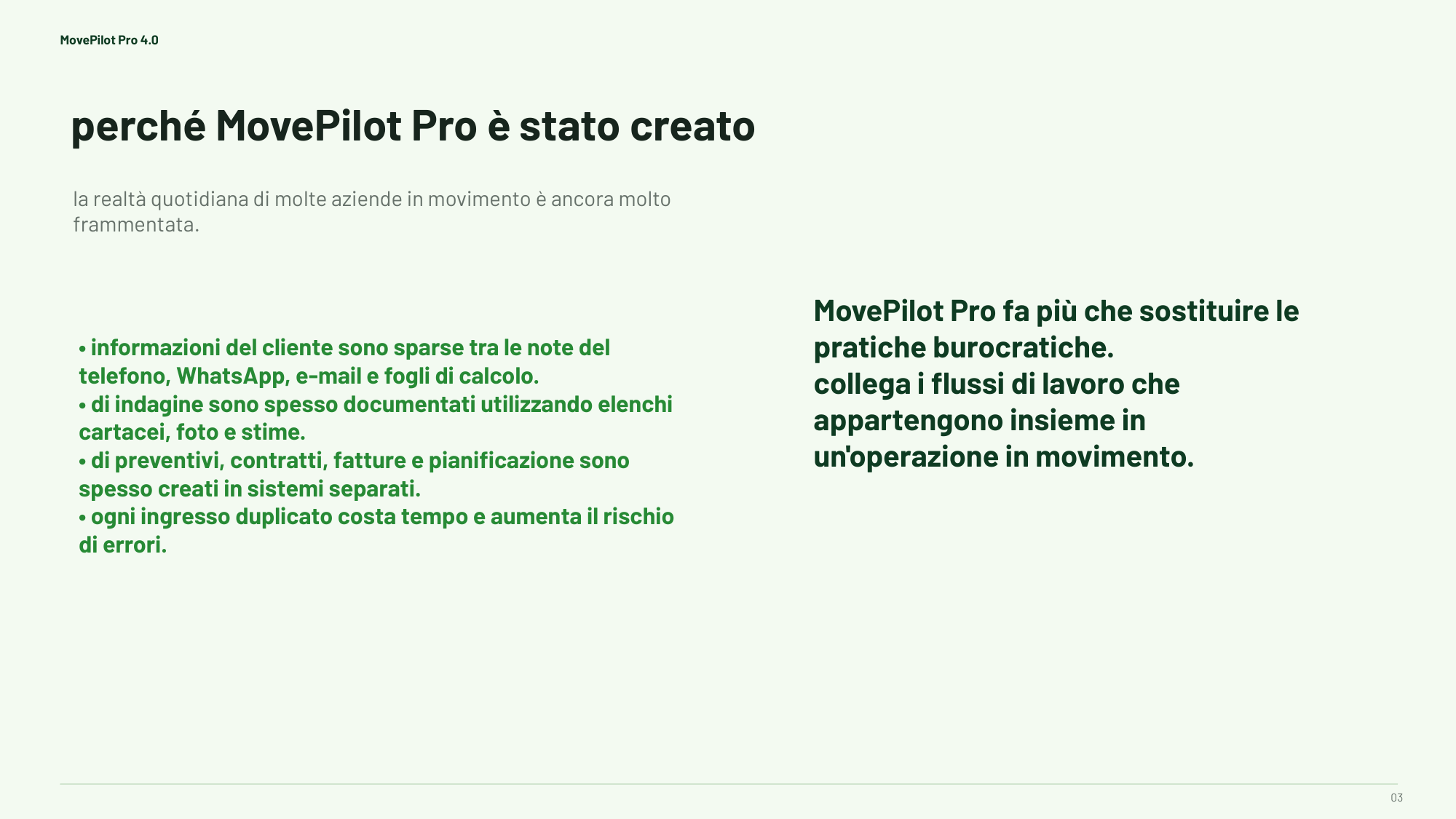

MovePilot Pro 4.0
perché MovePilot Pro è stato creato
MovePilot Pro fa più che sostituire le pratiche burocratiche.
collega i flussi di lavoro che appartengono insieme in un'operazione in movimento.
la realtà quotidiana di molte aziende in movimento è ancora molto frammentata.
• informazioni del cliente sono sparse tra le note del telefono, WhatsApp, e-mail e fogli di calcolo.
• di indagine sono spesso documentati utilizzando elenchi cartacei, foto e stime.
• di preventivi, contratti, fatture e pianificazione sono spesso creati in sistemi separati.
• ogni ingresso duplicato costa tempo e aumenta il rischio di errori.

03